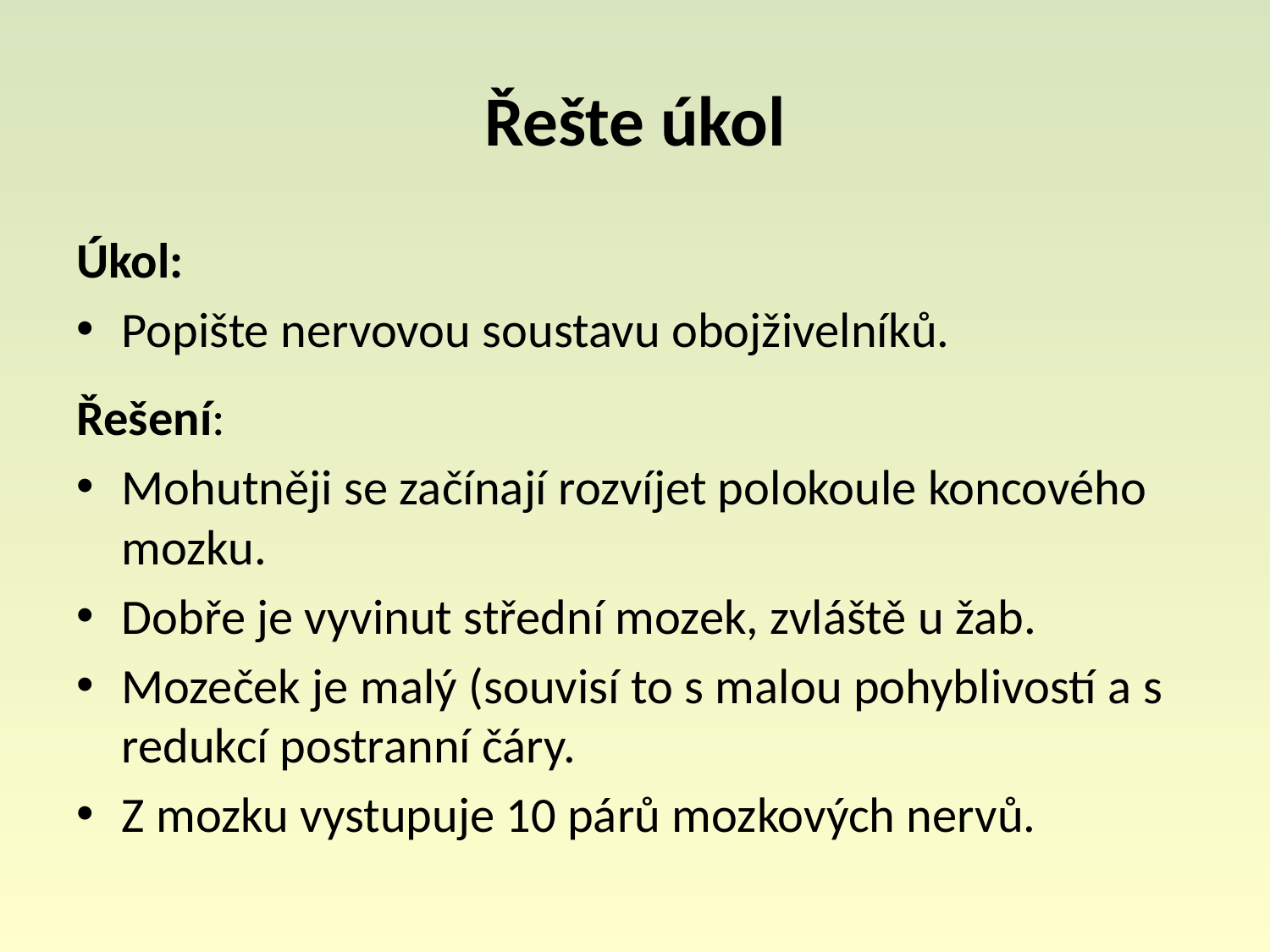

# Řešte úkol
Úkol:
Popište nervovou soustavu obojživelníků.
Řešení:
Mohutněji se začínají rozvíjet polokoule koncového mozku.
Dobře je vyvinut střední mozek, zvláště u žab.
Mozeček je malý (souvisí to s malou pohyblivostí a s redukcí postranní čáry.
Z mozku vystupuje 10 párů mozkových nervů.